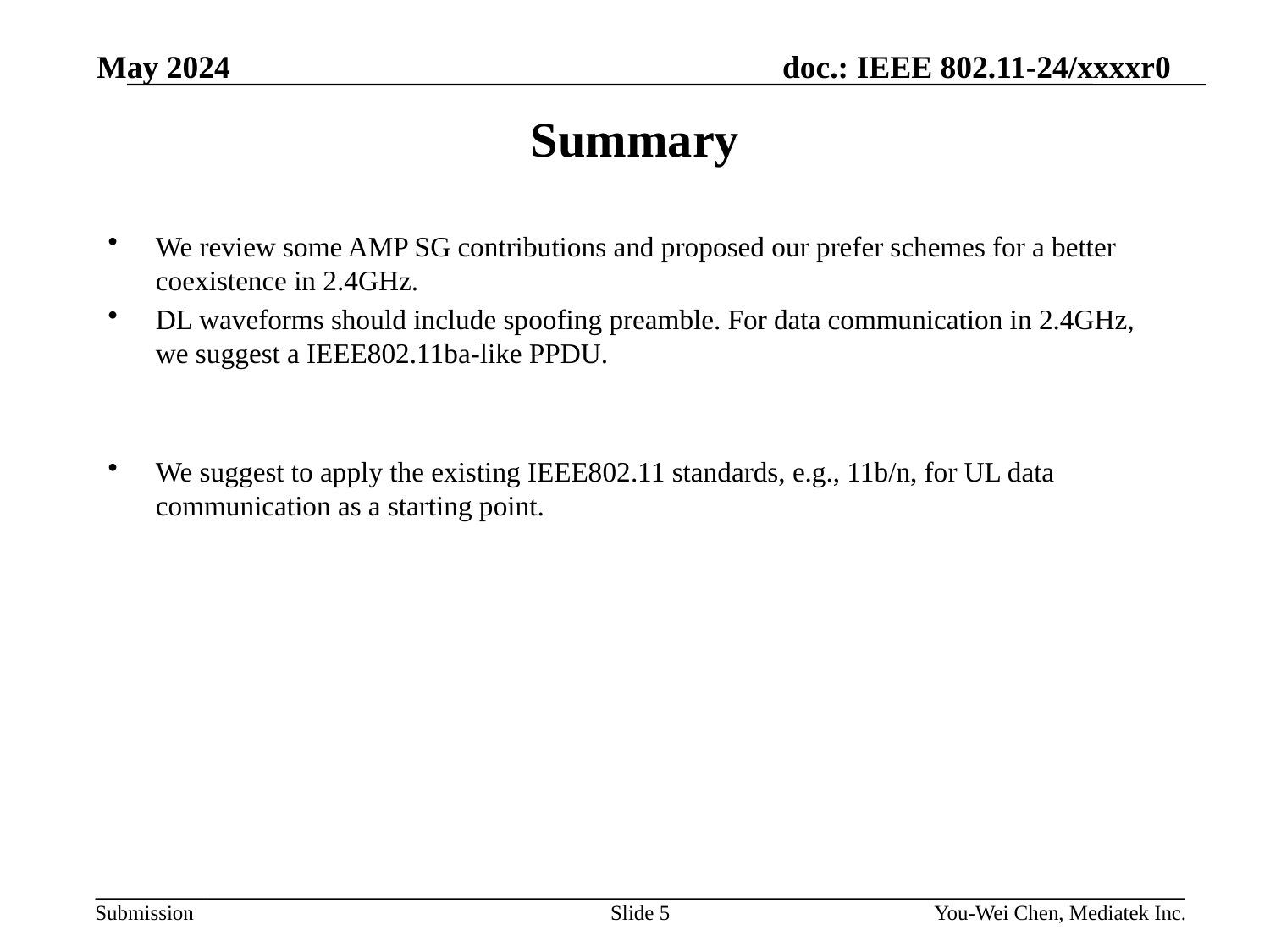

May 2024
# Summary
We review some AMP SG contributions and proposed our prefer schemes for a better coexistence in 2.4GHz.
DL waveforms should include spoofing preamble. For data communication in 2.4GHz, we suggest a IEEE802.11ba-like PPDU.

We suggest to apply the existing IEEE802.11 standards, e.g., 11b/n, for UL data communication as a starting point.
Slide 5
You-Wei Chen, Mediatek Inc.